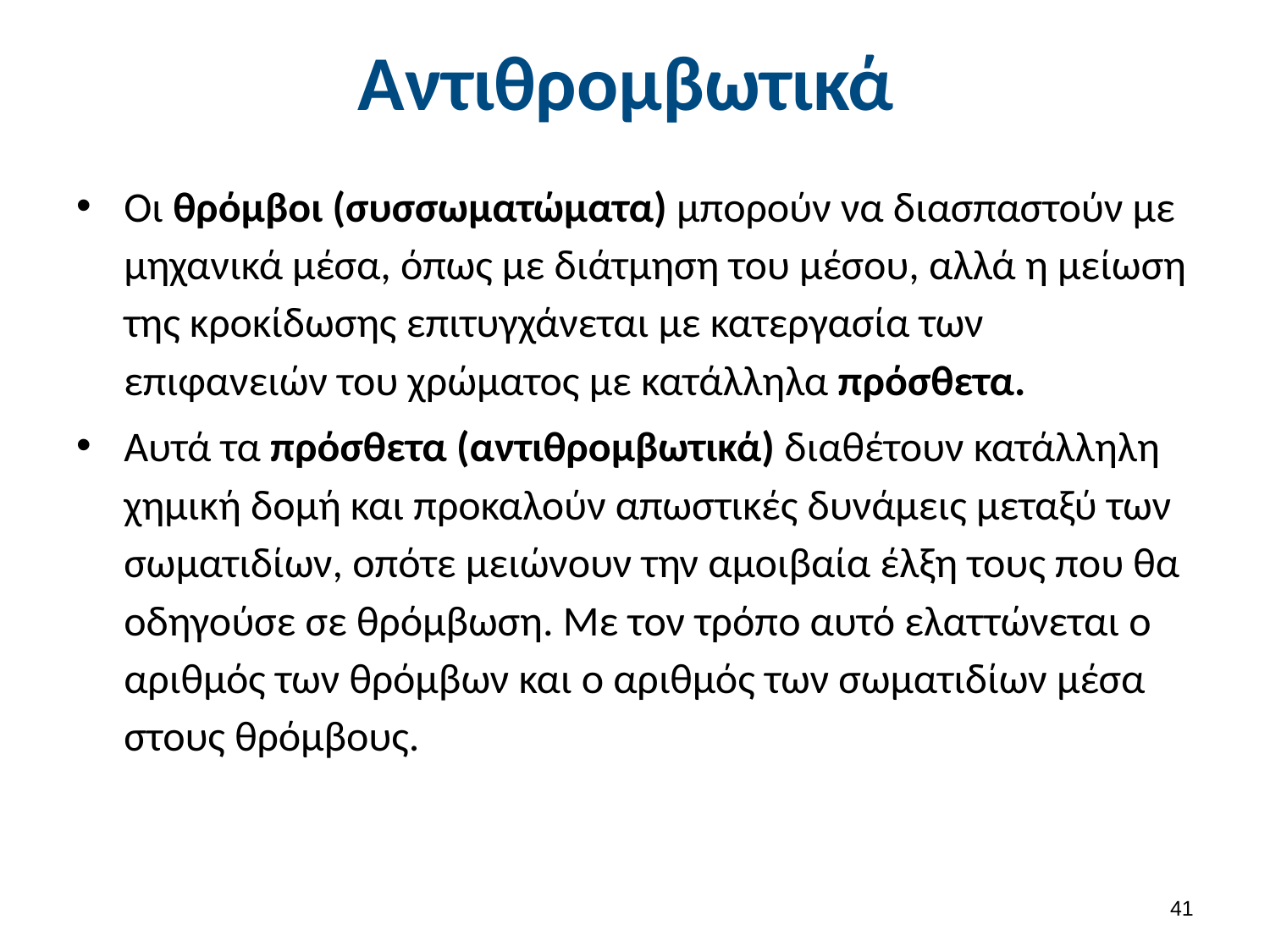

# Αντιθρομβωτικά
Οι θρόμβοι (συσσωματώματα) μπορούν να διασπαστούν με μηχανικά μέσα, όπως με διάτμηση του μέσου, αλλά η μείωση της κροκίδωσης επιτυγχάνεται με κατεργασία των επιφανειών του χρώματος με κατάλληλα πρόσθετα.
Αυτά τα πρόσθετα (αντιθρομβωτικά) διαθέτουν κατάλληλη χημική δομή και προκαλούν απωστικές δυνάμεις μεταξύ των σωματιδίων, οπότε μειώνουν την αμοιβαία έλξη τους που θα οδηγούσε σε θρόμβωση. Με τον τρόπο αυτό ελαττώνεται ο αριθμός των θρόμβων και ο αριθμός των σωματιδίων μέσα στους θρόμβους.

41